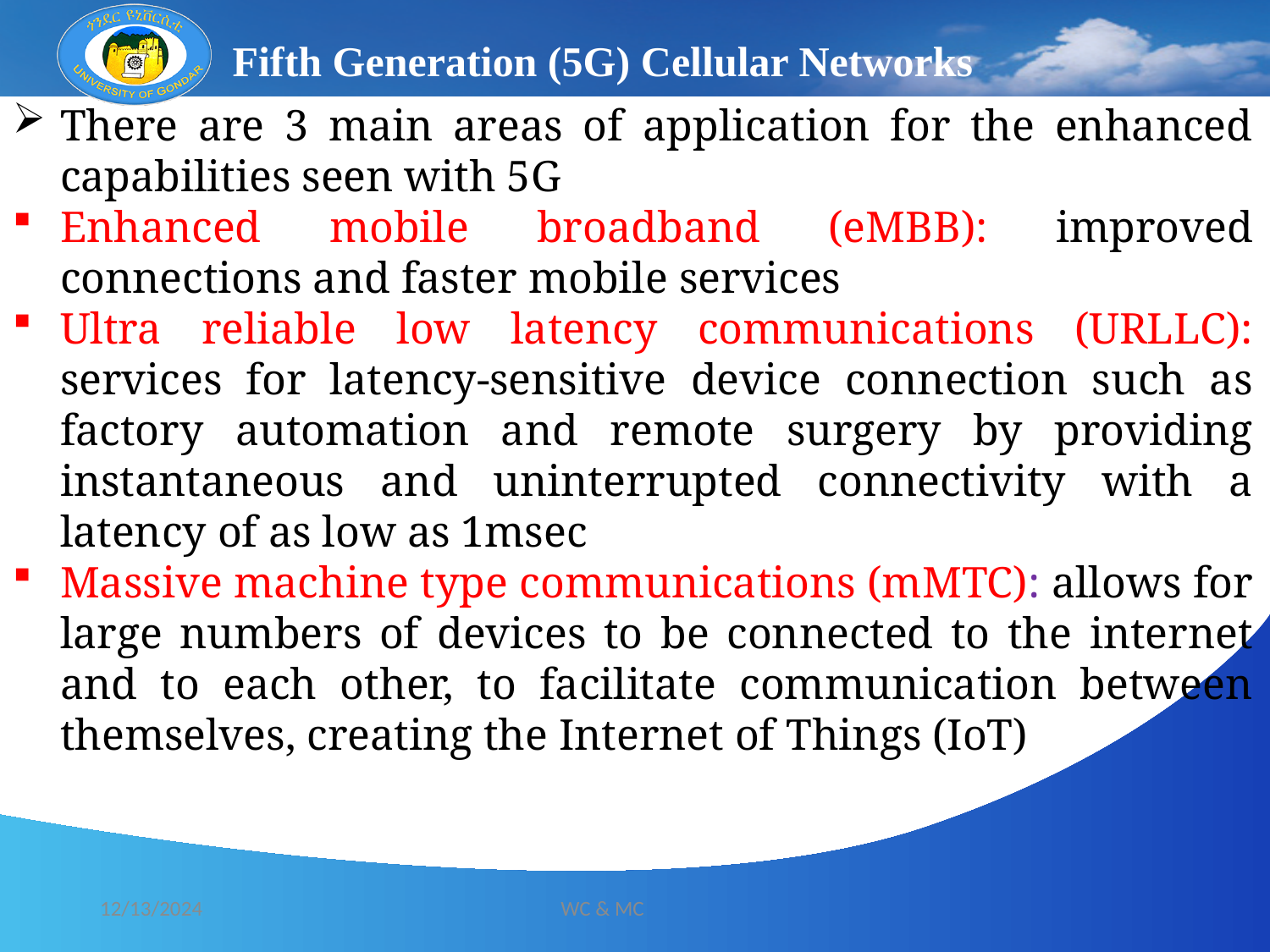

Fifth Generation (5G) Cellular Networks
There are 3 main areas of application for the enhanced capabilities seen with 5G
Enhanced mobile broadband (eMBB): improved connections and faster mobile services
Ultra reliable low latency communications (URLLC): services for latency-sensitive device connection such as factory automation and remote surgery by providing instantaneous and uninterrupted connectivity with a latency of as low as 1msec
Massive machine type communications (mMTC): allows for large numbers of devices to be connected to the internet and to each other, to facilitate communication between themselves, creating the Internet of Things (IoT)
12/13/2024
WC & MC
35